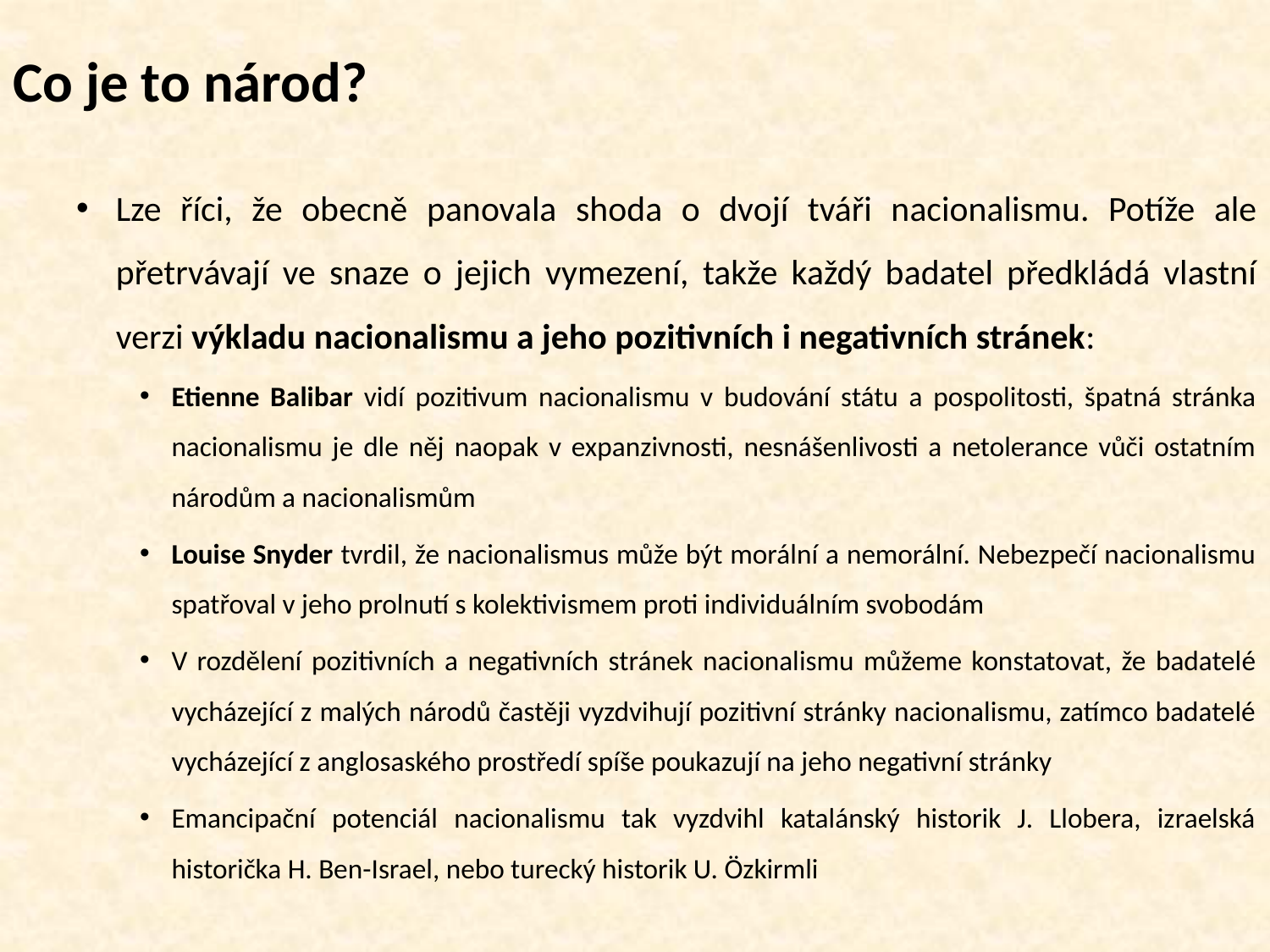

# Co je to národ?
Lze říci, že obecně panovala shoda o dvojí tváři nacionalismu. Potíže ale přetrvávají ve snaze o jejich vymezení, takže každý badatel předkládá vlastní verzi výkladu nacionalismu a jeho pozitivních i negativních stránek:
Etienne Balibar vidí pozitivum nacionalismu v budování státu a pospolitosti, špatná stránka nacionalismu je dle něj naopak v expanzivnosti, nesnášenlivosti a netolerance vůči ostatním národům a nacionalismům
Louise Snyder tvrdil, že nacionalismus může být morální a nemorální. Nebezpečí nacionalismu spatřoval v jeho prolnutí s kolektivismem proti individuálním svobodám
V rozdělení pozitivních a negativních stránek nacionalismu můžeme konstatovat, že badatelé vycházející z malých národů častěji vyzdvihují pozitivní stránky nacionalismu, zatímco badatelé vycházející z anglosaského prostředí spíše poukazují na jeho negativní stránky
Emancipační potenciál nacionalismu tak vyzdvihl katalánský historik J. Llobera, izraelská historička H. Ben-Israel, nebo turecký historik U. Özkirmli